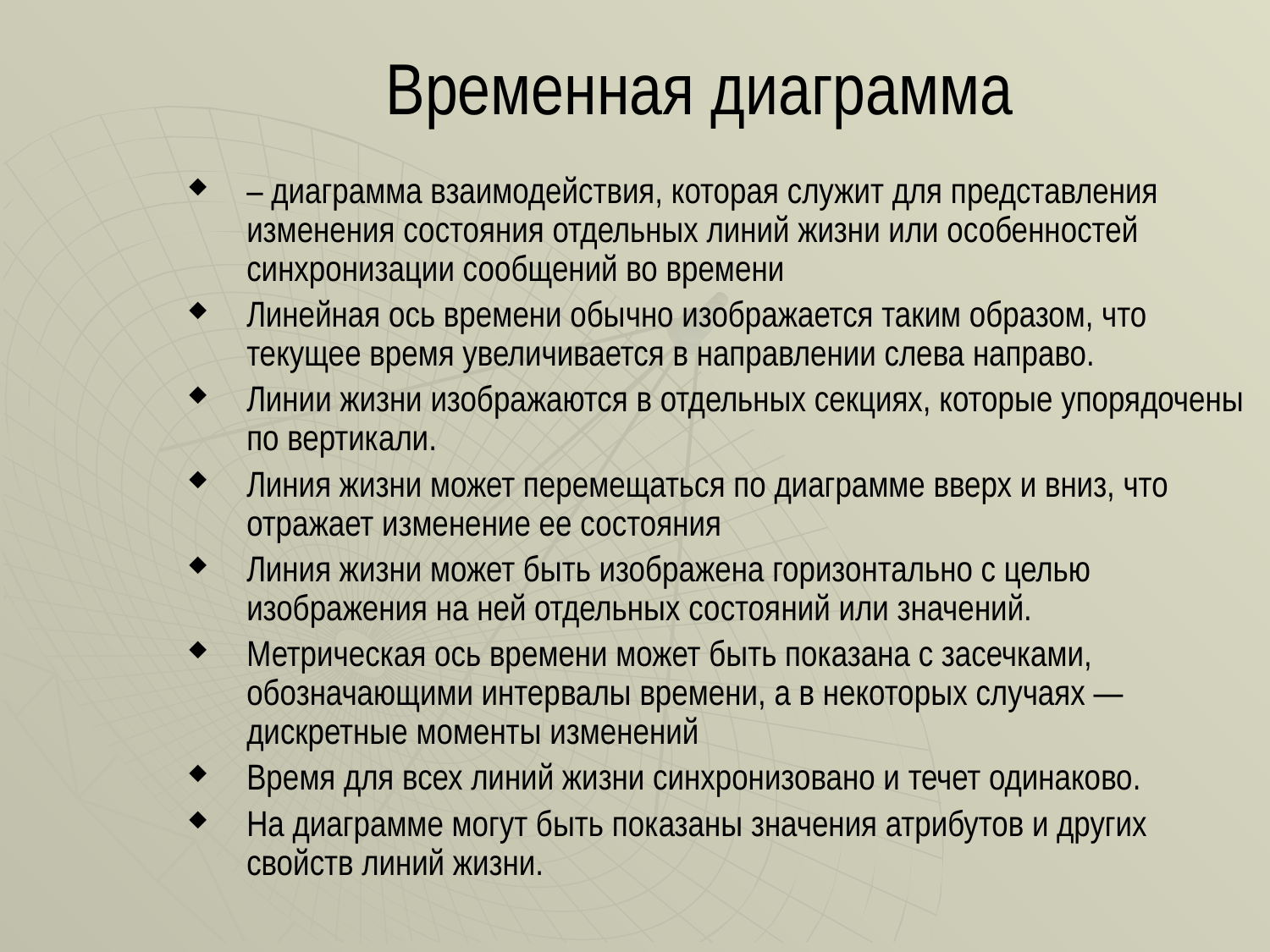

# Временная диаграмма
– диаграмма взаимодействия, которая служит для представления изменения состояния отдельных линий жизни или особенностей синхронизации сообщений во времени
Линейная ось времени обычно изображается таким образом, что текущее время увеличивается в направлении слева направо.
Линии жизни изображаются в отдельных секциях, которые упорядочены по вертикали.
Линия жизни может перемещаться по диаграмме вверх и вниз, что отражает изменение ее состояния
Линия жизни может быть изображена горизонтально с целью изображения на ней отдельных состоя­ний или значений.
Метрическая ось времени может быть показана с засечками, обозначающими интервалы времени, а в некоторых случаях — дискретные моменты изменений
Время для всех линий жизни синхронизовано и течет одинаково.
На диаграмме могут быть показаны значения атрибутов и других свойств линий жизни.